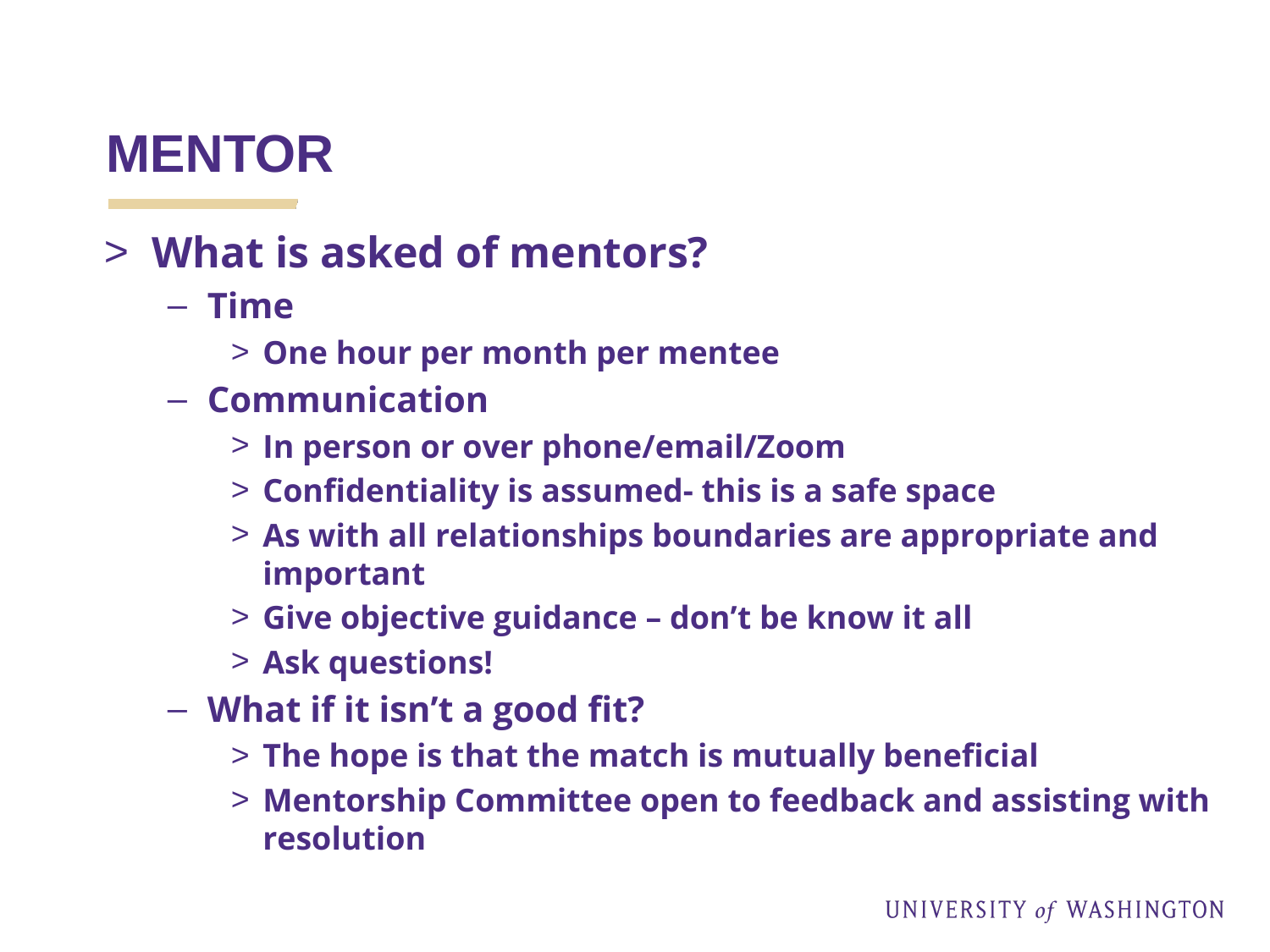

# MENTOR
What is asked of mentors?
Time
One hour per month per mentee
Communication
In person or over phone/email/Zoom
Confidentiality is assumed- this is a safe space
As with all relationships boundaries are appropriate and important
Give objective guidance – don’t be know it all
Ask questions!
What if it isn’t a good fit?
The hope is that the match is mutually beneficial
Mentorship Committee open to feedback and assisting with resolution